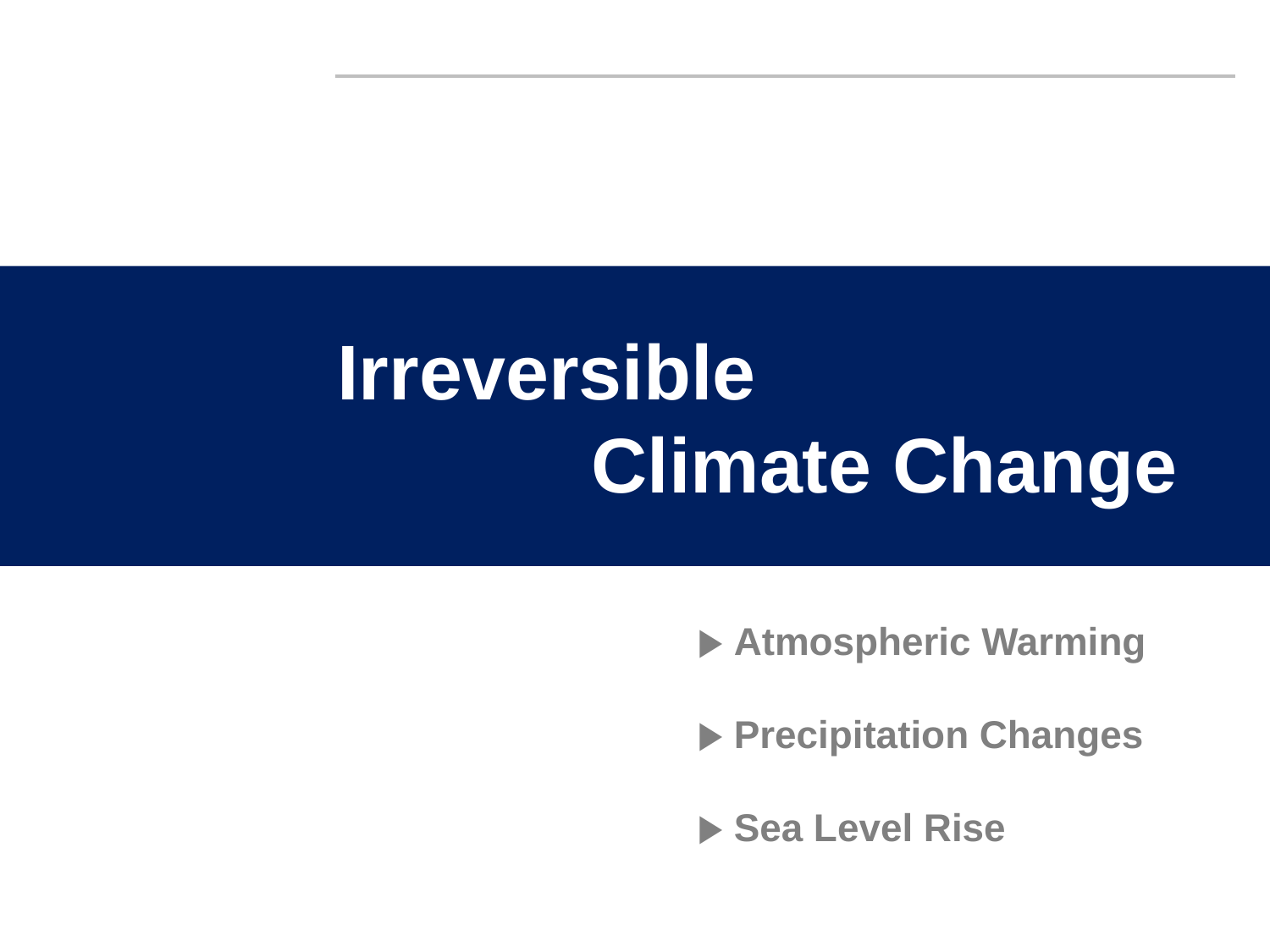

Irreversible
		Climate Change
▶ Atmospheric Warming

▶ Precipitation Changes

▶ Sea Level Rise